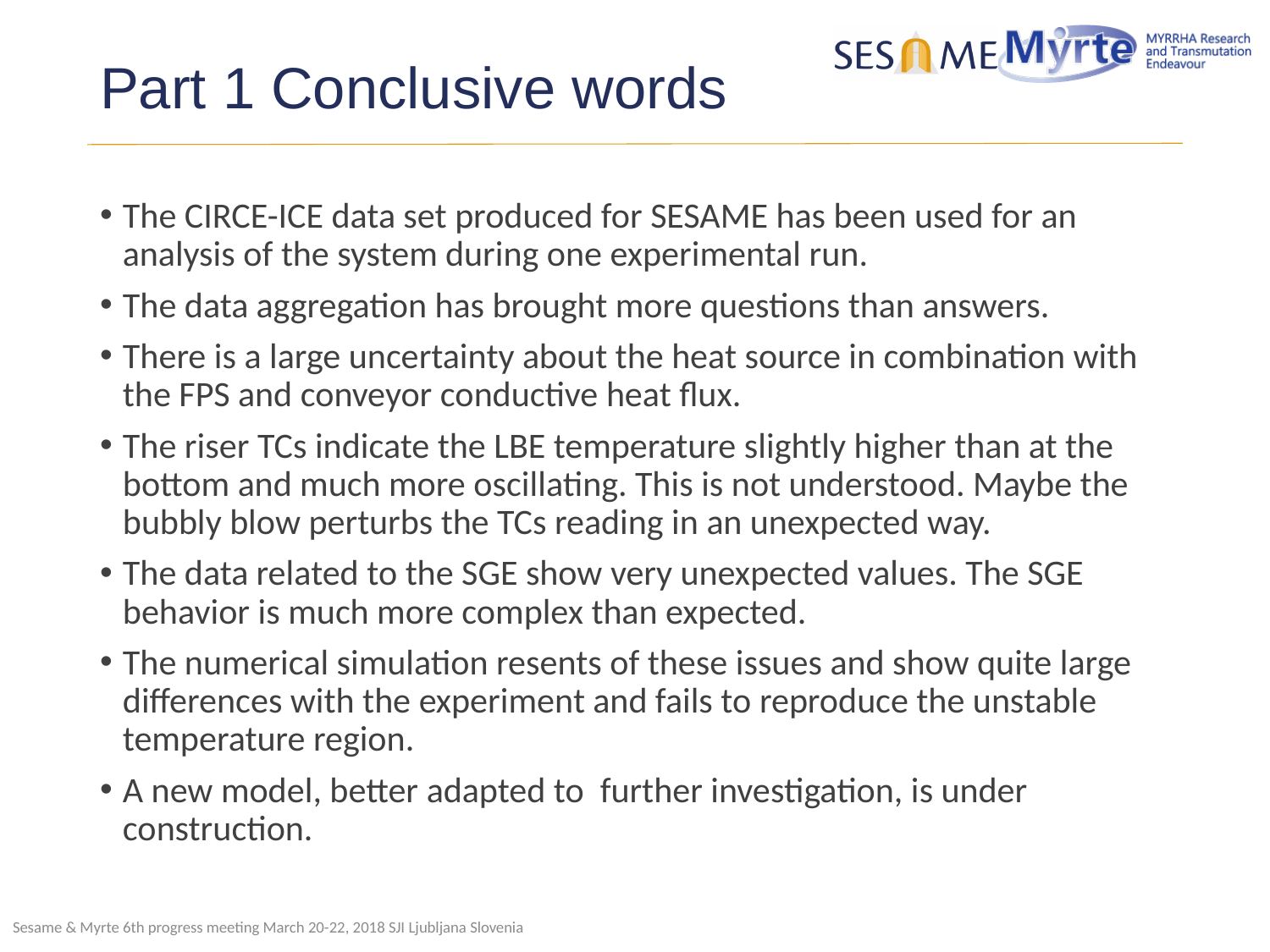

# Part 1 Conclusive words
The CIRCE-ICE data set produced for SESAME has been used for an analysis of the system during one experimental run.
The data aggregation has brought more questions than answers.
There is a large uncertainty about the heat source in combination with the FPS and conveyor conductive heat flux.
The riser TCs indicate the LBE temperature slightly higher than at the bottom and much more oscillating. This is not understood. Maybe the bubbly blow perturbs the TCs reading in an unexpected way.
The data related to the SGE show very unexpected values. The SGE behavior is much more complex than expected.
The numerical simulation resents of these issues and show quite large differences with the experiment and fails to reproduce the unstable temperature region.
A new model, better adapted to  further investigation, is under construction.
Sesame & Myrte 6th progress meeting March 20-22, 2018 SJI Ljubljana Slovenia